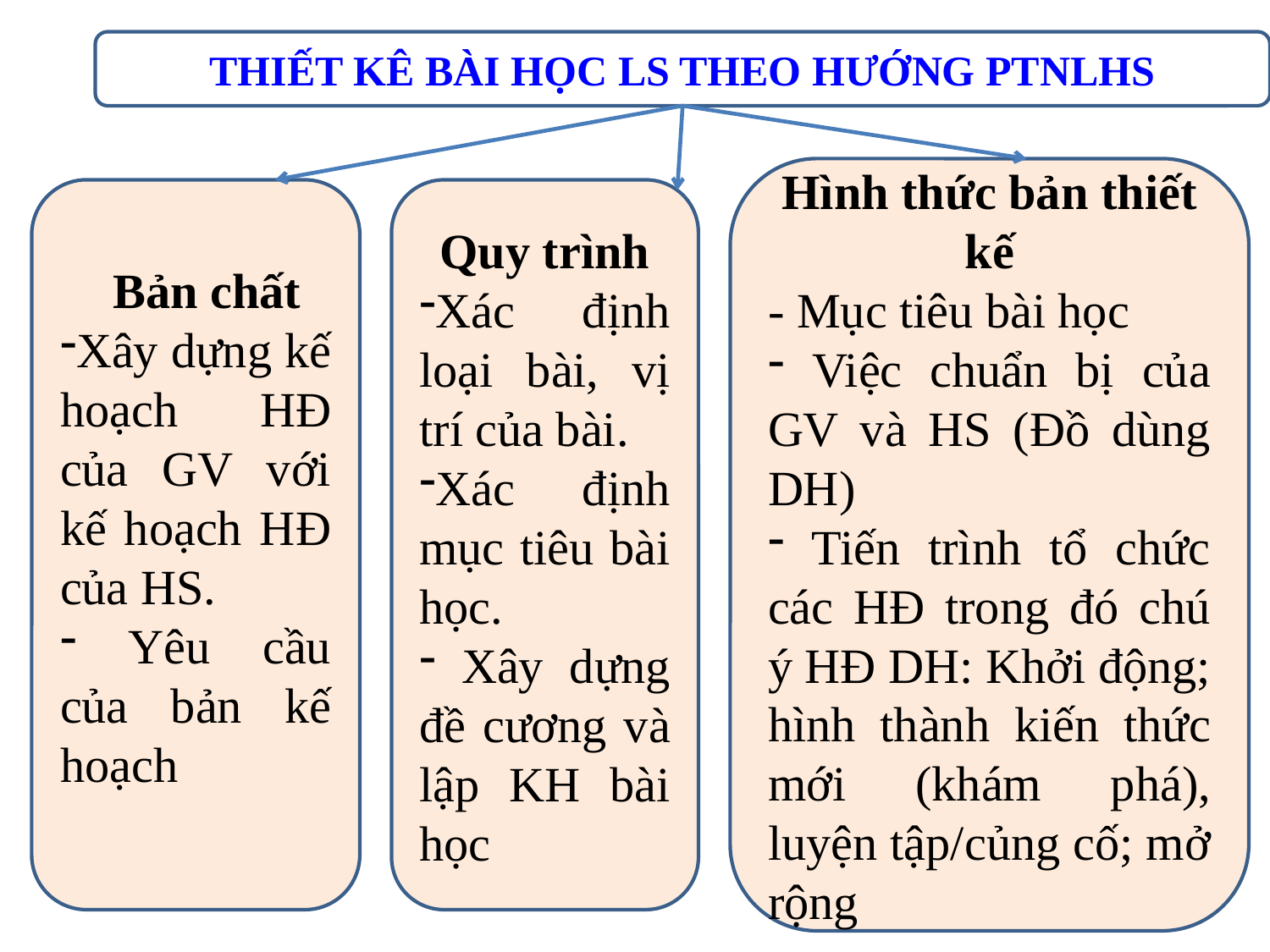

THIẾT KÊ BÀI HỌC LS THEO HƯỚNG PTNLHS

Hình thức bản thiết kế
- Mục tiêu bài học
 Việc chuẩn bị của GV và HS (Đồ dùng DH)
 Tiến trình tổ chức các HĐ trong đó chú ý HĐ DH: Khởi động; hình thành kiến thức mới (khám phá), luyện tập/củng cố; mở rộng

     Bản chất
Xây dựng kế hoạch HĐ của GV với kế hoạch HĐ của HS.
 Yêu cầu của bản kế hoạch

Quy trình
Xác định loại bài, vị trí của bài.
Xác định mục tiêu bài học.
 Xây dựng đề cương và lập KH bài học